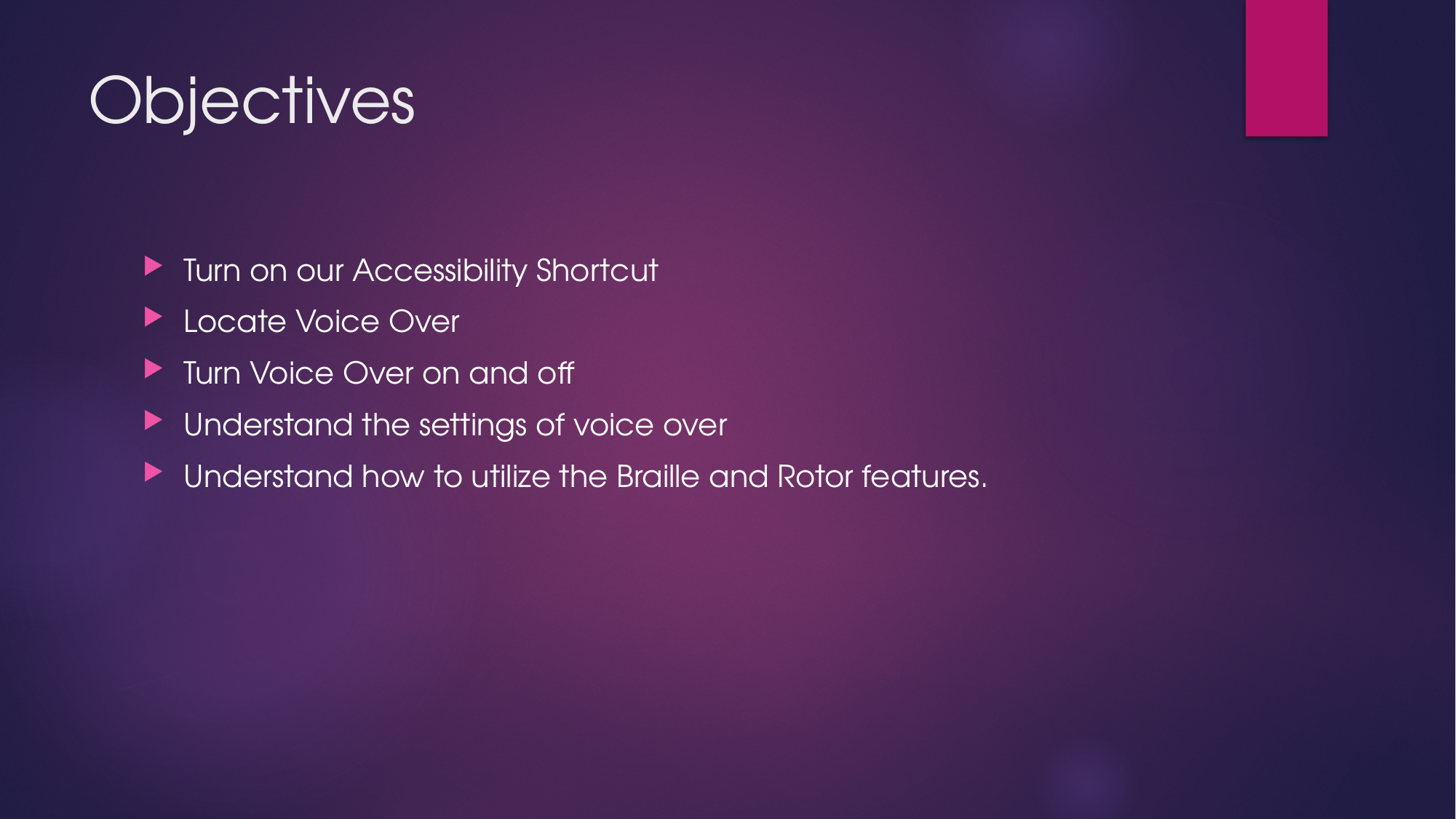

# Objectives
Turn on our Accessibility Shortcut
Locate Voice Over
Turn Voice Over on and off
Understand the settings of voice over
Understand how to utilize the Braille and Rotor features.